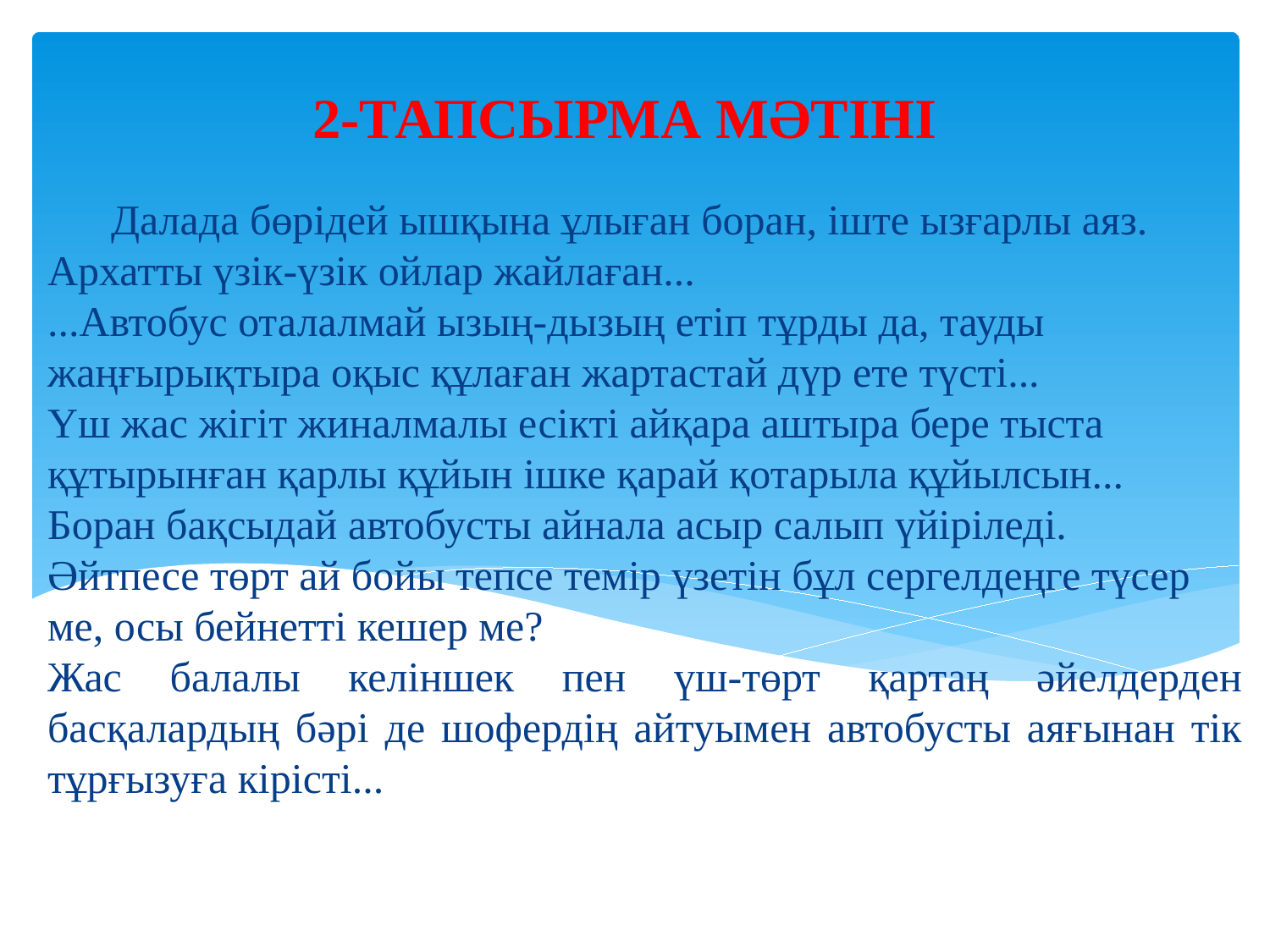

2-ТАПСЫРМА МӘТІНІ
      Далада бөрідей ышқына ұлыған боран, іште ызғарлы аяз. Архатты үзік-үзік ойлар жайлаған...
...Автобус оталалмай ызың-дызың етіп тұрды да, тауды жаңғырықтыра оқыс құлаған жартастай дүр ете түсті...
Үш жас жігіт жиналмалы есікті айқара аштыра бере тыста құтырынған қарлы құйын ішке қарай қотарыла құйылсын...
Боран бақсыдай автобусты айнала асыр салып үйіріледі.
Әйтпесе төрт ай бойы тепсе темір үзетін бұл сергелдеңге түсер ме, осы бейнетті кешер ме?
Жас балалы келіншек пен үш-төрт қартаң әйелдерден басқалардың бәрі де шофердің айтуымен автобусты аяғынан тік тұрғызуға кірісті...